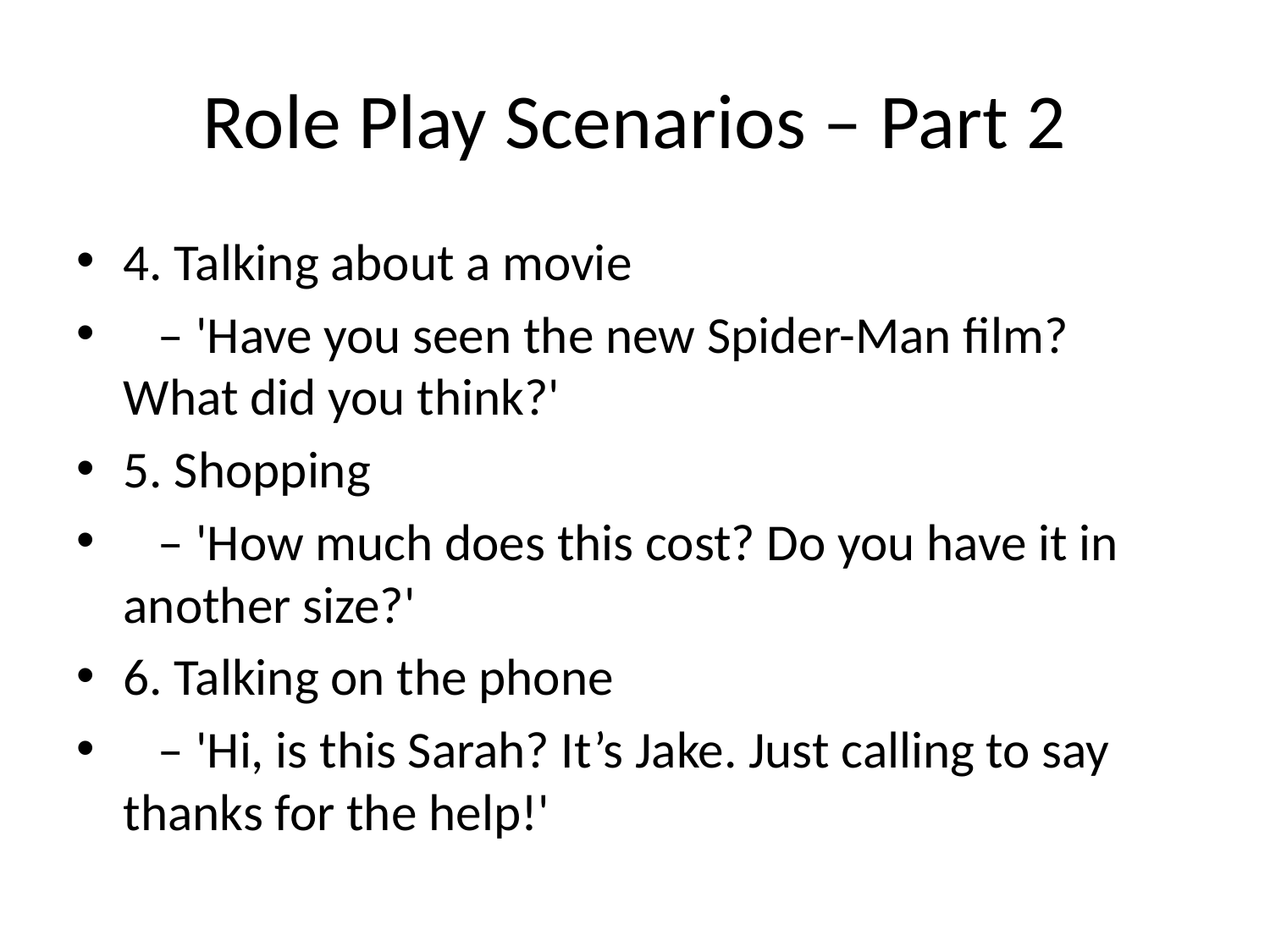

# Role Play Scenarios – Part 2
4. Talking about a movie
   – 'Have you seen the new Spider-Man film? What did you think?'
5. Shopping
   – 'How much does this cost? Do you have it in another size?'
6. Talking on the phone
   – 'Hi, is this Sarah? It’s Jake. Just calling to say thanks for the help!'